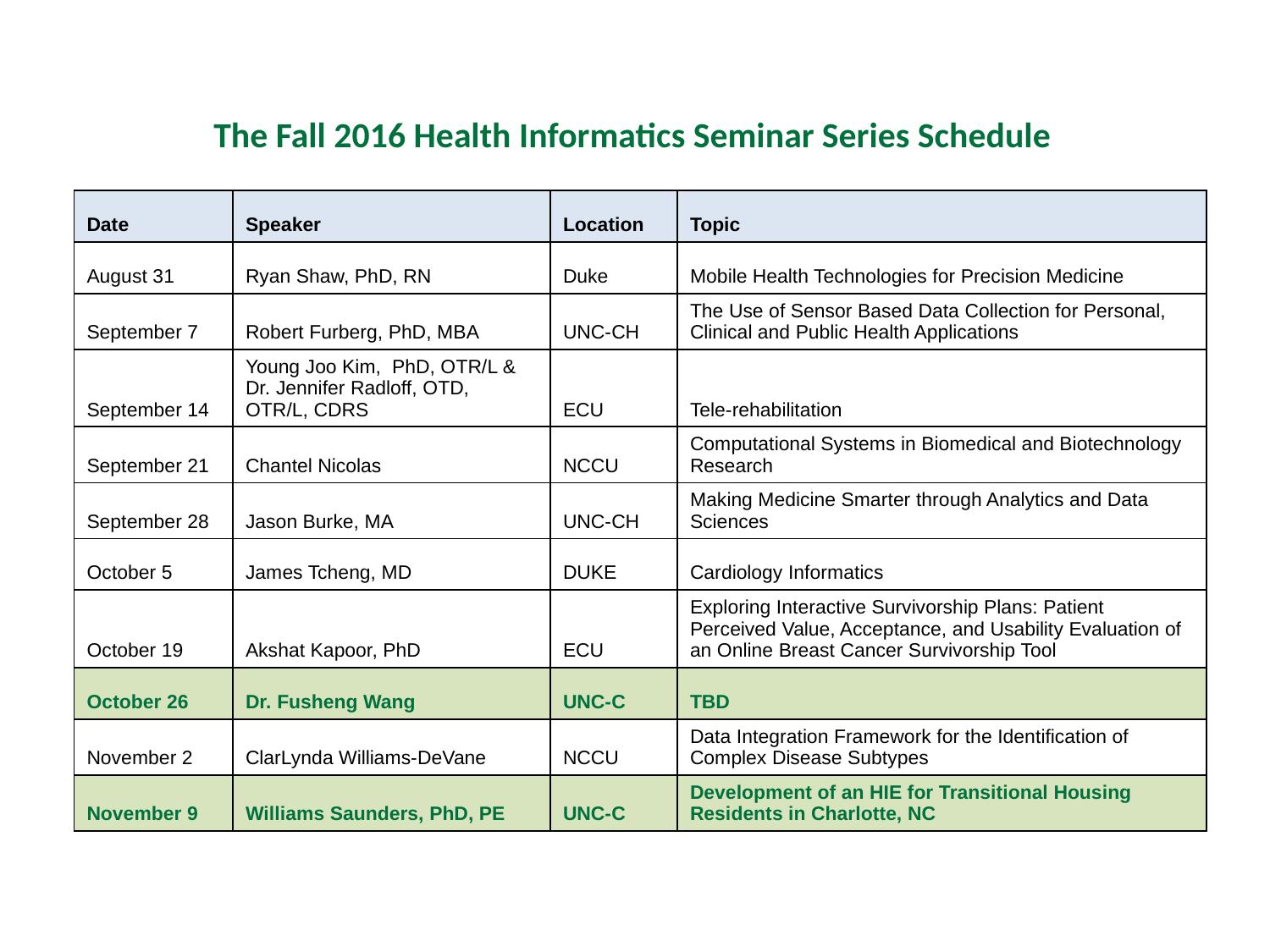

The Fall 2016 Health Informatics Seminar Series Schedule
| Date | Speaker | Location | Topic |
| --- | --- | --- | --- |
| August 31 | Ryan Shaw, PhD, RN | Duke | Mobile Health Technologies for Precision Medicine |
| September 7 | Robert Furberg, PhD, MBA | UNC-CH | The Use of Sensor Based Data Collection for Personal, Clinical and Public Health Applications |
| September 14 | Young Joo Kim, PhD, OTR/L & Dr. Jennifer Radloff, OTD, OTR/L, CDRS | ECU | Tele-rehabilitation |
| September 21 | Chantel Nicolas | NCCU | Computational Systems in Biomedical and Biotechnology Research |
| September 28 | Jason Burke, MA | UNC-CH | Making Medicine Smarter through Analytics and Data Sciences |
| October 5 | James Tcheng, MD | DUKE | Cardiology Informatics |
| October 19 | Akshat Kapoor, PhD | ECU | Exploring Interactive Survivorship Plans: Patient Perceived Value, Acceptance, and Usability Evaluation of an Online Breast Cancer Survivorship Tool |
| October 26 | Dr. Fusheng Wang | UNC-C | TBD |
| November 2 | ClarLynda Williams-DeVane | NCCU | Data Integration Framework for the Identification of Complex Disease Subtypes |
| November 9 | Williams Saunders, PhD, PE | UNC-C | Development of an HIE for Transitional Housing Residents in Charlotte, NC |